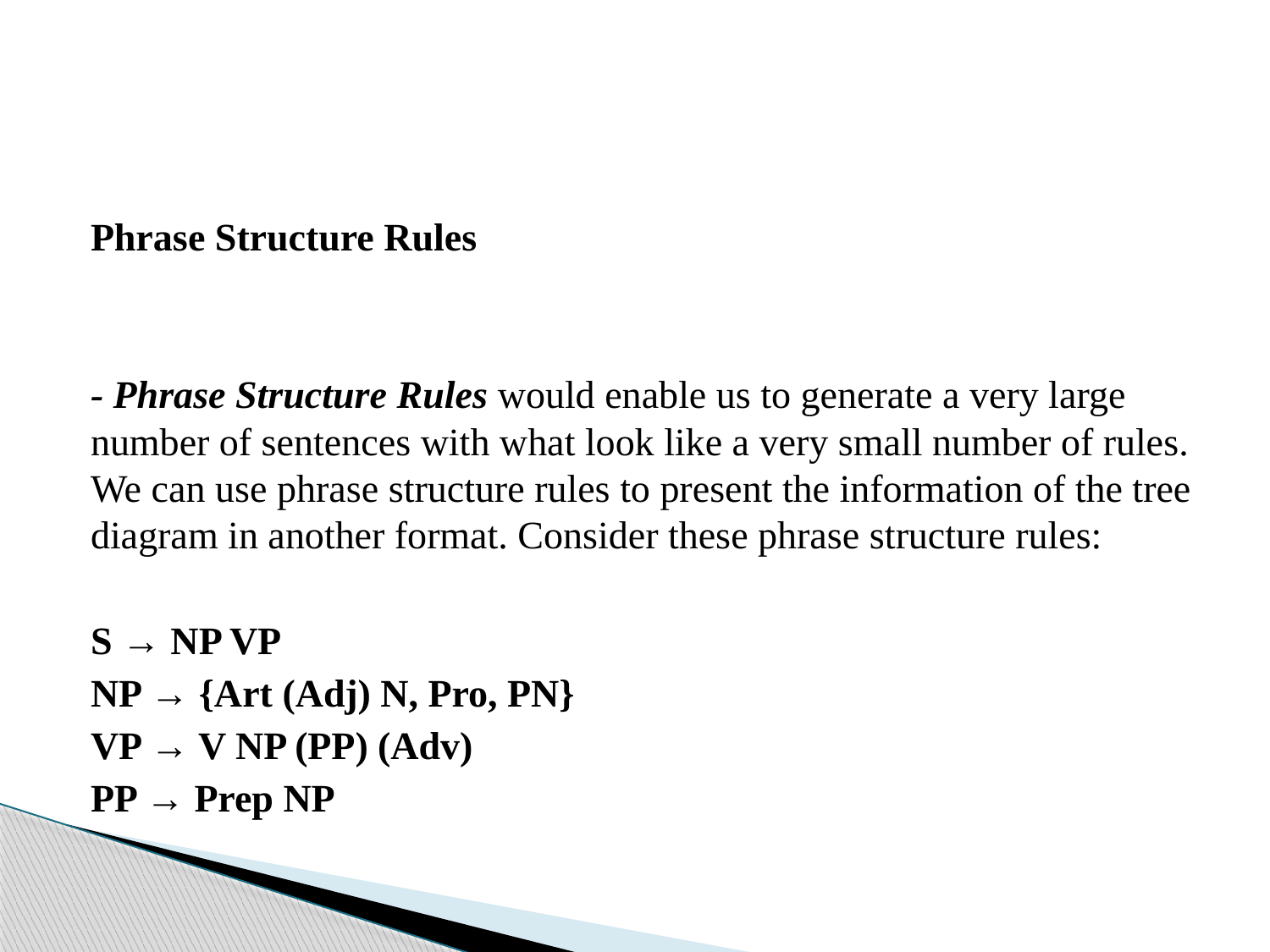

Phrase Structure Rules

- Phrase Structure Rules would enable us to generate a very large number of sentences with what look like a very small number of rules. We can use phrase structure rules to present the information of the tree diagram in another format. Consider these phrase structure rules:

S → NP VP
NP → {Art (Adj) N, Pro, PN}
VP → V NP (PP) (Adv)
PP → Prep NP